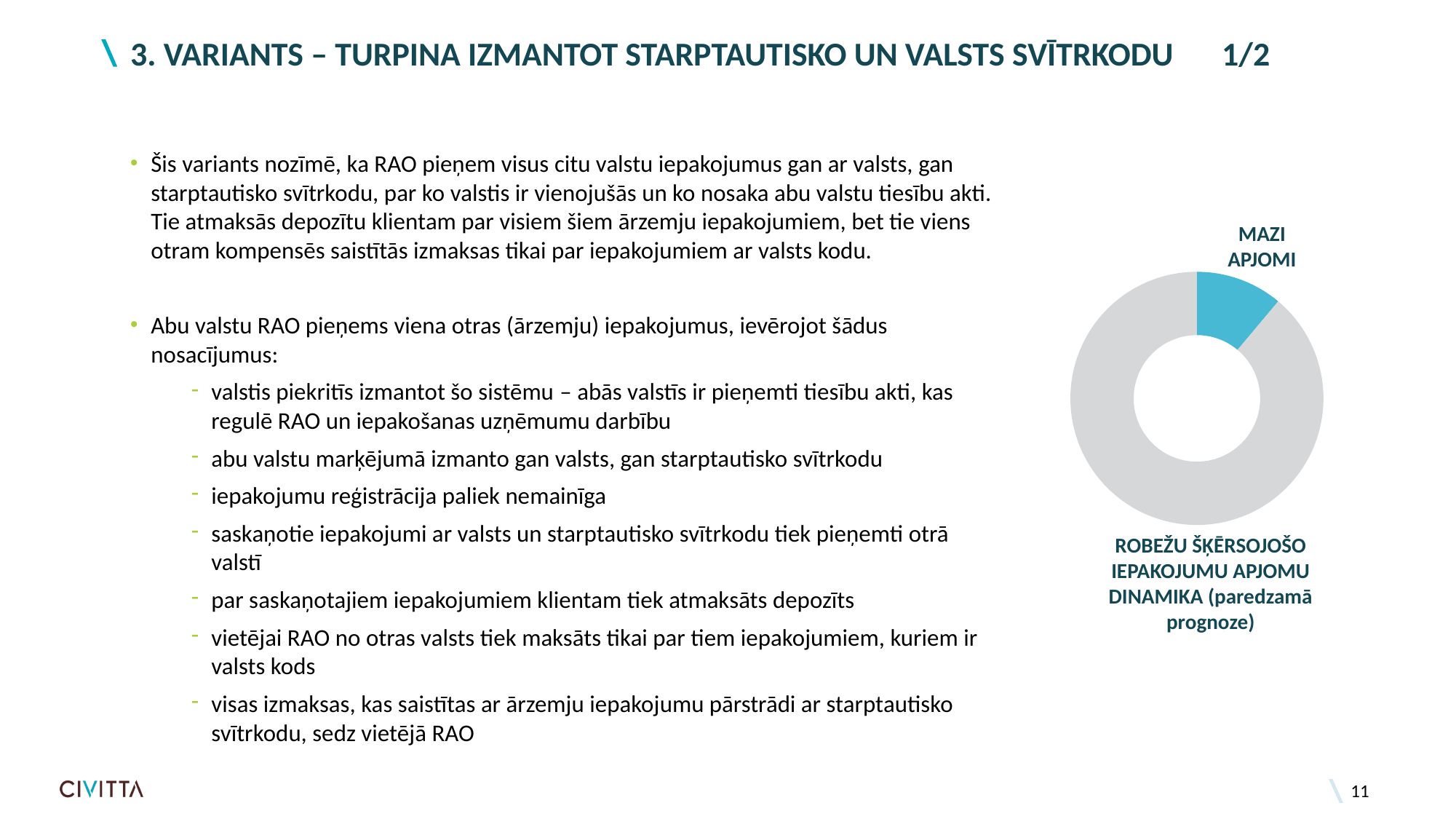

# 3. VARIANTS – TURPINA IZMANTOT STARPTAUTISKO UN VALSTS SVĪTRKODU	1/2
Šis variants nozīmē, ka RAO pieņem visus citu valstu iepakojumus gan ar valsts, gan starptautisko svītrkodu, par ko valstis ir vienojušās un ko nosaka abu valstu tiesību akti. Tie atmaksās depozītu klientam par visiem šiem ārzemju iepakojumiem, bet tie viens otram kompensēs saistītās izmaksas tikai par iepakojumiem ar valsts kodu.

Abu valstu RAO pieņems viena otras (ārzemju) iepakojumus, ievērojot šādus nosacījumus:
valstis piekritīs izmantot šo sistēmu – abās valstīs ir pieņemti tiesību akti, kas regulē RAO un iepakošanas uzņēmumu darbību
abu valstu marķējumā izmanto gan valsts, gan starptautisko svītrkodu
iepakojumu reģistrācija paliek nemainīga
saskaņotie iepakojumi ar valsts un starptautisko svītrkodu tiek pieņemti otrā valstī
par saskaņotajiem iepakojumiem klientam tiek atmaksāts depozīts
vietējai RAO no otras valsts tiek maksāts tikai par tiem iepakojumiem, kuriem ir valsts kods
visas izmaksas, kas saistītas ar ārzemju iepakojumu pārstrādi ar starptautisko svītrkodu, sedz vietējā RAO

MAZI APJOMI

### Chart

| Category |  |
|---|---|
ROBEŽU ŠĶĒRSOJOŠO IEPAKOJUMU APJOMU DINAMIKA (paredzamā prognoze)